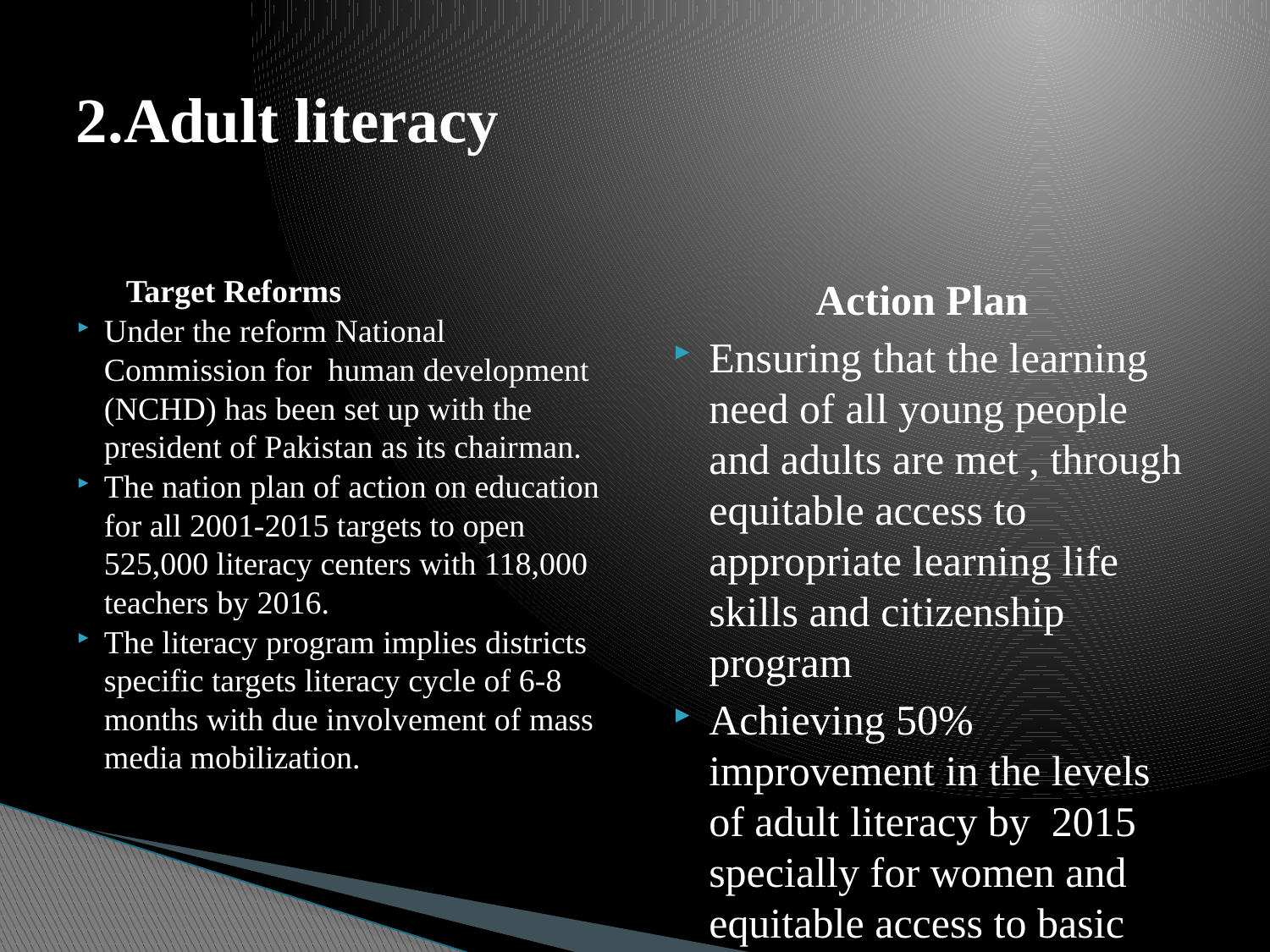

# 2.Adult literacy
           Target Reforms
Under the reform National Commission for  human development (NCHD) has been set up with the president of Pakistan as its chairman.
The nation plan of action on education for all 2001-2015 targets to open 525,000 literacy centers with 118,000 teachers by 2016.
The literacy program implies districts specific targets literacy cycle of 6-8 months with due involvement of mass media mobilization.
            Action Plan
Ensuring that the learning need of all young people and adults are met , through equitable access to appropriate learning life skills and citizenship program
Achieving 50% improvement in the levels of adult literacy by  2015 specially for women and equitable access to basic and continuing education for all adults.